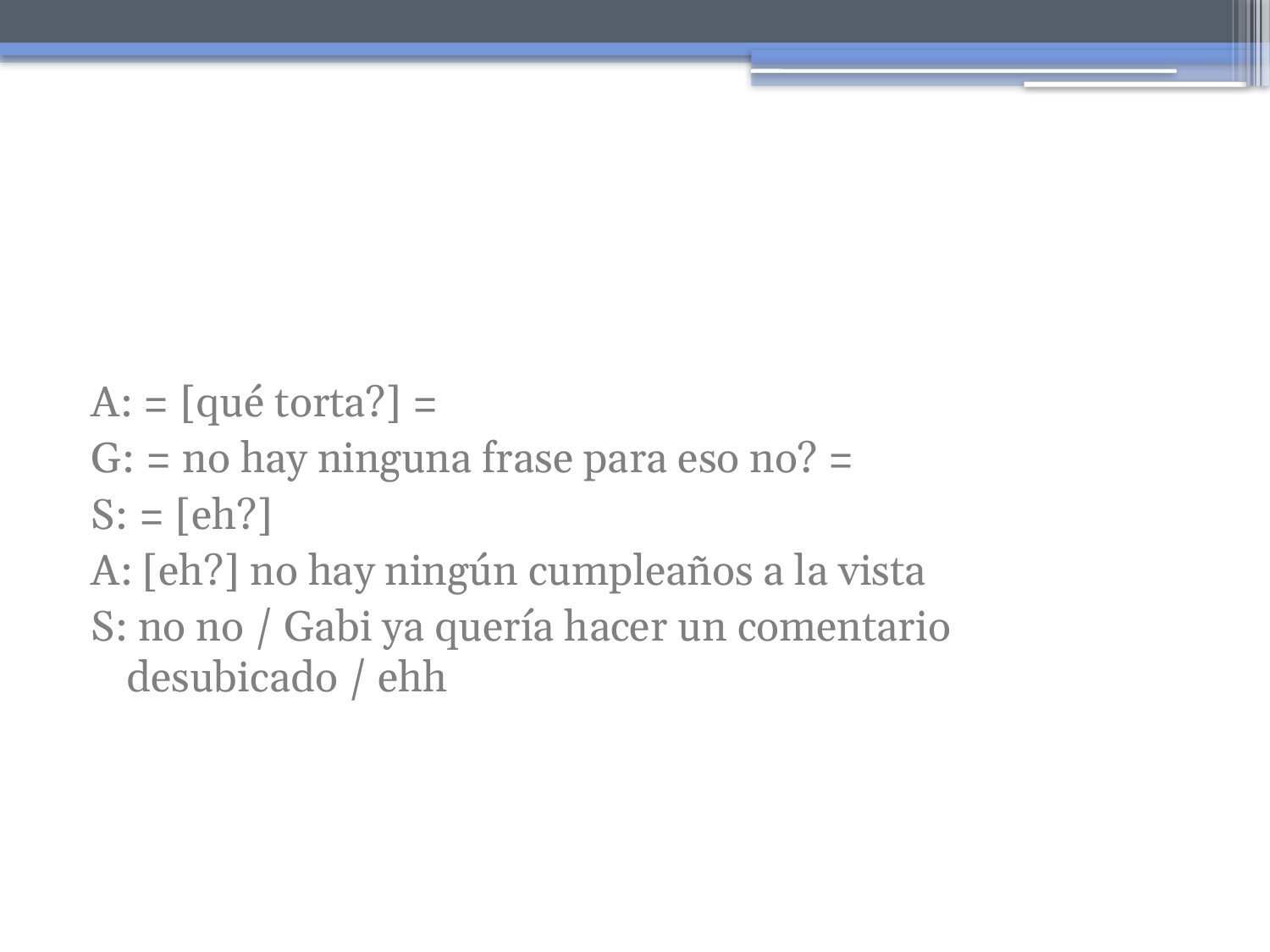

#

A: = [qué torta?] =
G: = no hay ninguna frase para eso no? =
S: = [eh?]
A: [eh?] no hay ningún cumpleaños a la vista
S: no no / Gabi ya quería hacer un comentario desubicado / ehh